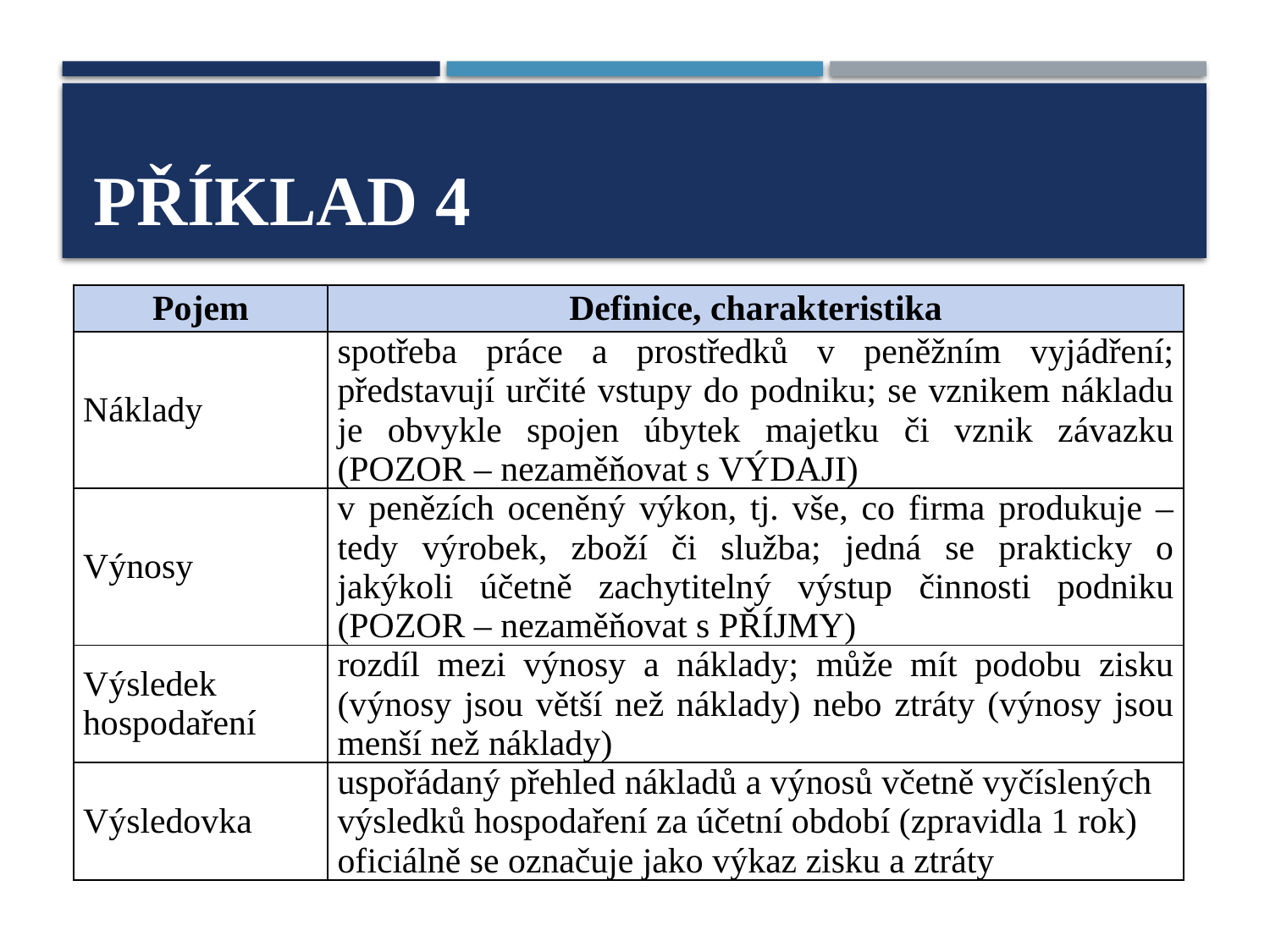

# Příklad 4
| Pojem | Definice, charakteristika |
| --- | --- |
| Náklady | spotřeba práce a prostředků v peněžním vyjádření; představují určité vstupy do podniku; se vznikem nákladu je obvykle spojen úbytek majetku či vznik závazku (POZOR – nezaměňovat s VÝDAJI) |
| Výnosy | v penězích oceněný výkon, tj. vše, co firma produkuje – tedy výrobek, zboží či služba; jedná se prakticky o jakýkoli účetně zachytitelný výstup činnosti podniku (POZOR – nezaměňovat s PŘÍJMY) |
| Výsledek hospodaření | rozdíl mezi výnosy a náklady; může mít podobu zisku (výnosy jsou větší než náklady) nebo ztráty (výnosy jsou menší než náklady) |
| Výsledovka | uspořádaný přehled nákladů a výnosů včetně vyčíslených výsledků hospodaření za účetní období (zpravidla 1 rok) oficiálně se označuje jako výkaz zisku a ztráty |